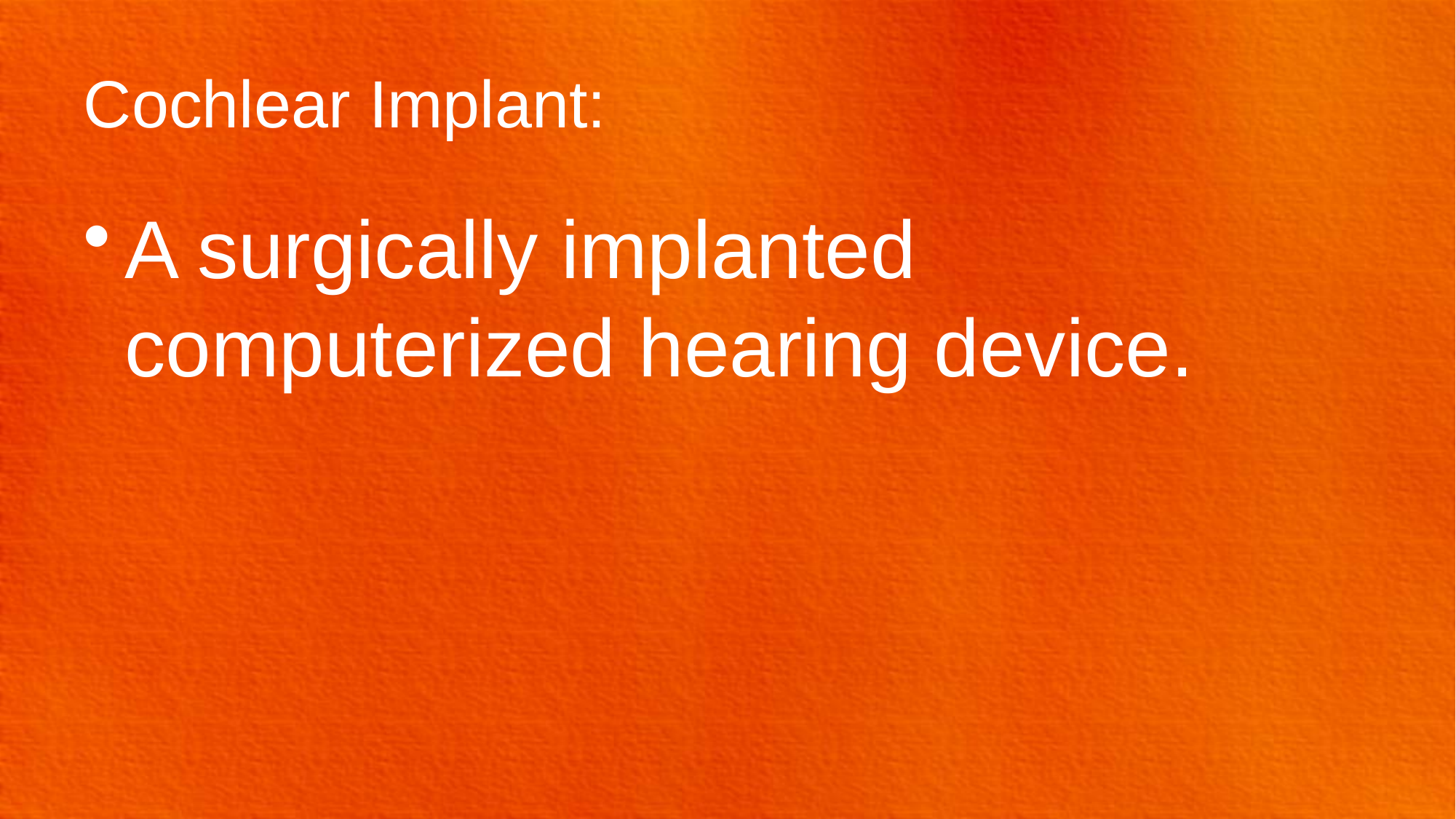

# Cochlear Implant:
A surgically implanted computerized hearing device.